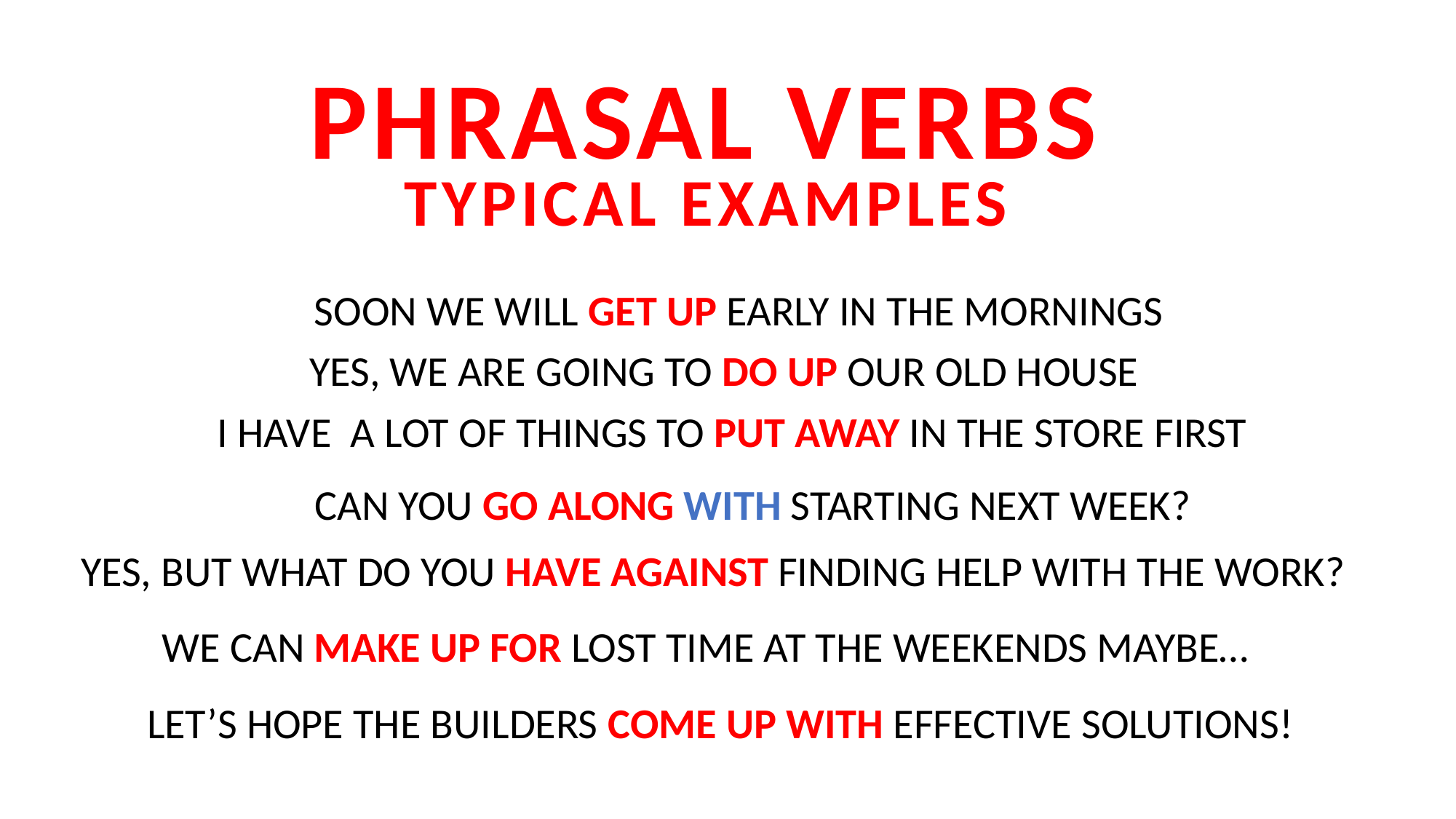

PHRASAL VERBS

TYPICAL EXAMPLES
SOON WE WILL GET UP EARLY IN THE MORNINGS
YES, WE ARE GOING TO DO UP OUR OLD HOUSE
I HAVE  A LOT OF THINGS TO PUT AWAY IN THE STORE FIRST
CAN YOU GO ALONG WITH STARTING NEXT WEEK?
YES, BUT WHAT DO YOU HAVE AGAINST FINDING HELP WITH THE WORK?
WE CAN MAKE UP FOR LOST TIME AT THE WEEKENDS MAYBE…
LET’S HOPE THE BUILDERS COME UP WITH EFFECTIVE SOLUTIONS!